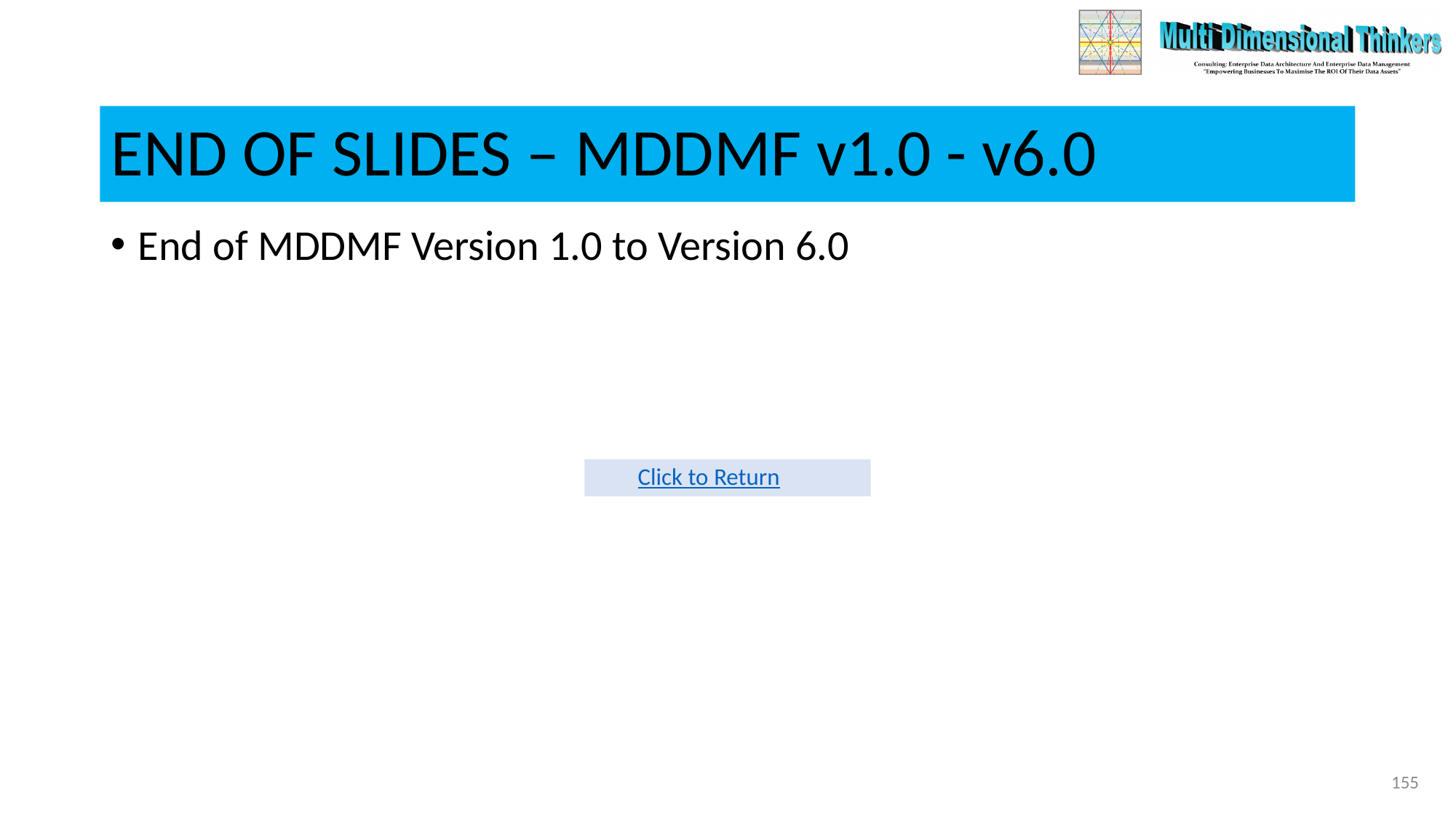

# END OF SLIDES – MDDMF v1.0 - v6.0
End of MDDMF Version 1.0 to Version 6.0
Click to Return